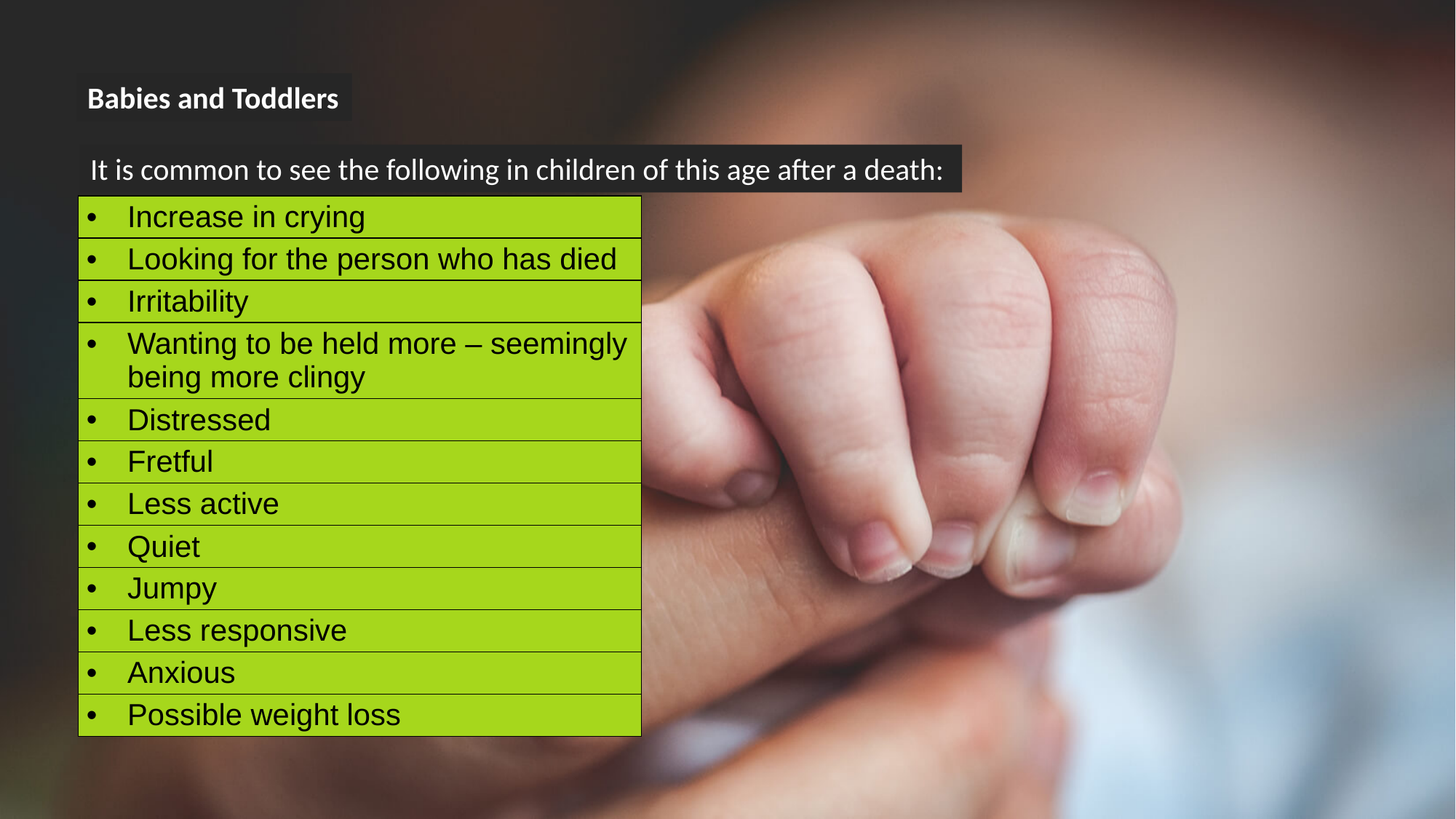

Babies and Toddlers
It is common to see the following in children of this age after a death:
| Increase in crying |
| --- |
| Looking for the person who has died |
| Irritability |
| Wanting to be held more – seemingly being more clingy |
| Distressed |
| Fretful |
| Less active |
| Quiet |
| Jumpy |
| Less responsive |
| Anxious |
| Possible weight loss |